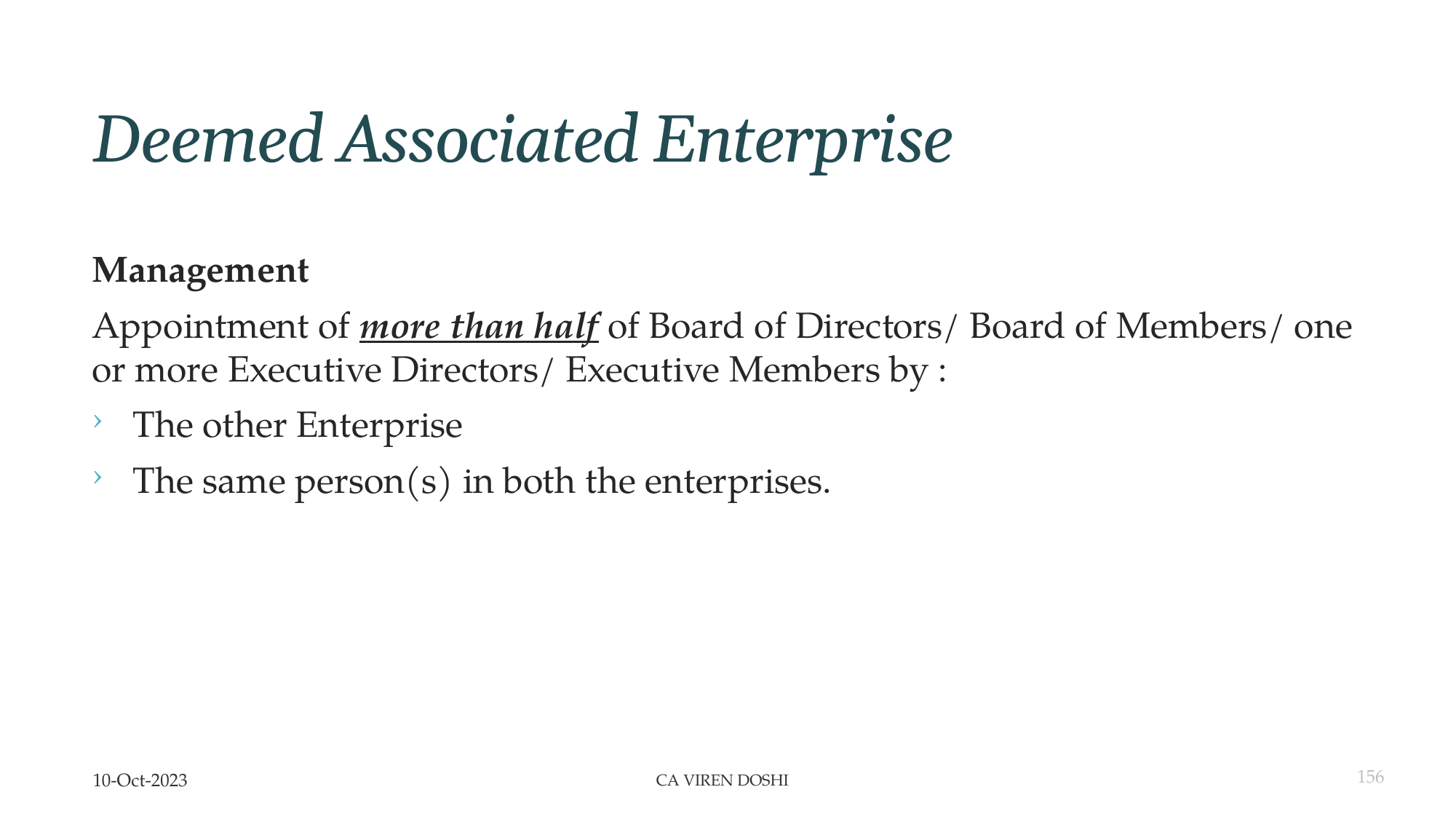

# Deemed Associated Enterprise
Management
Appointment of more than half of Board of Directors/ Board of Members/ one or more Executive Directors/ Executive Members by :
The other Enterprise
The same person(s) in both the enterprises.
10-Oct-2023
CA Viren Doshi
156